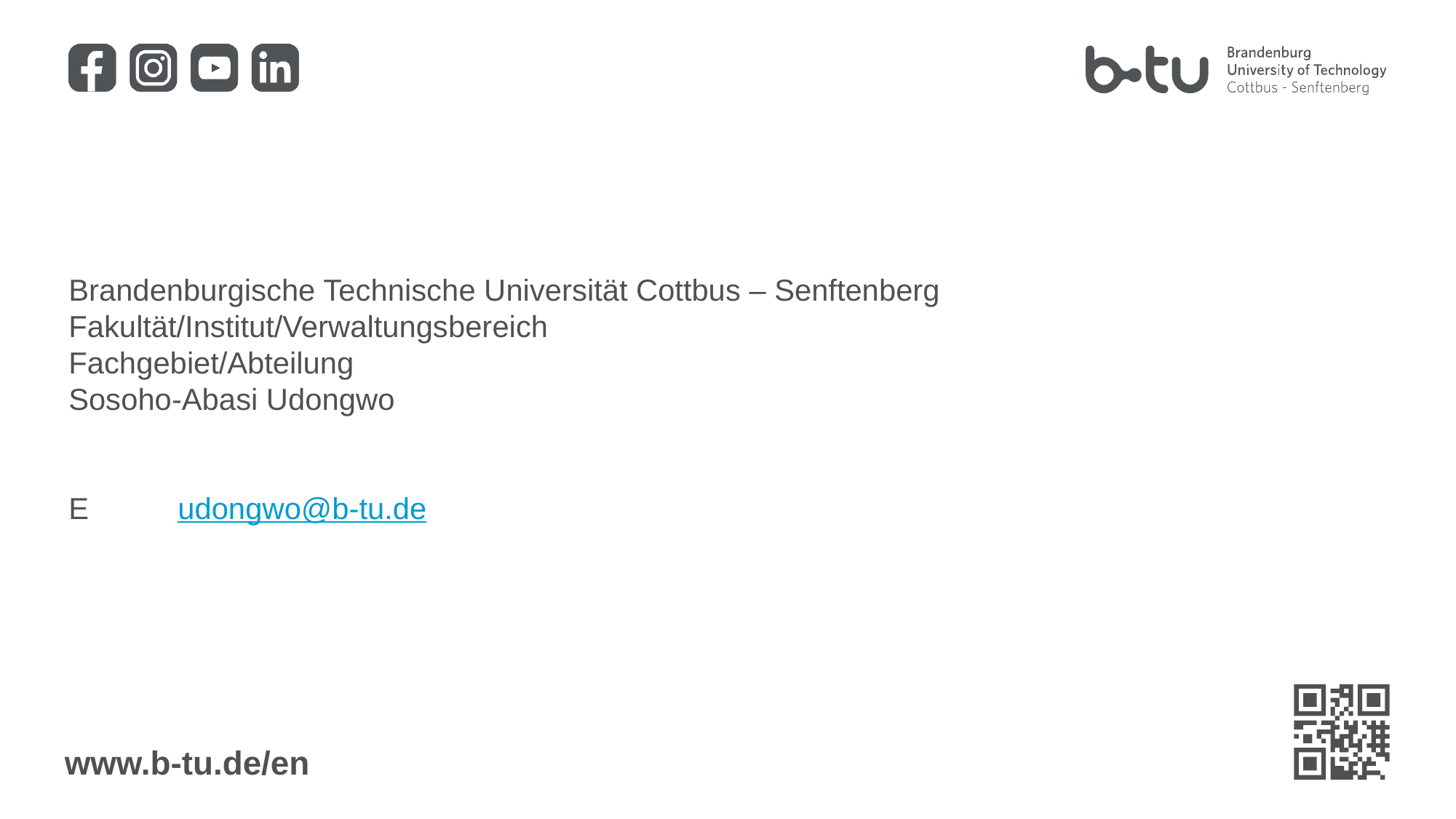

Brandenburgische Technische Universität Cottbus – Senftenberg
Fakultät/Institut/Verwaltungsbereich
Fachgebiet/Abteilung
Sosoho-Abasi Udongwo

E	udongwo@b-tu.de